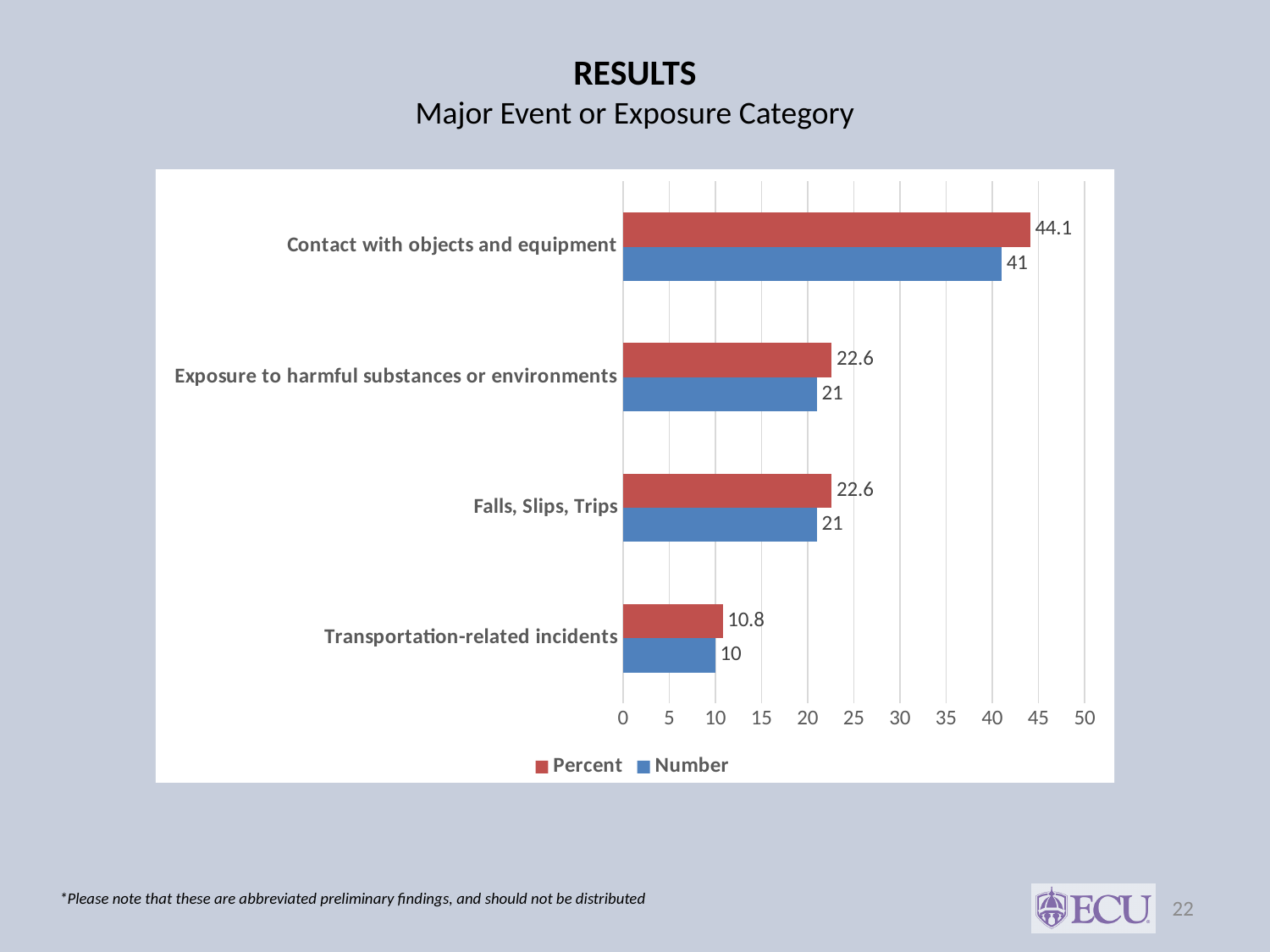

# RESULTS Major Event or Exposure Category

### Chart

| Category | Number  | Percent |
|---|---|---|
| Transportation-related incidents | 10.0 | 10.8 |
| Falls, Slips, Trips | 21.0 | 22.6 |
| Exposure to harmful substances or environments | 21.0 | 22.6 |
| Contact with objects and equipment | 41.0 | 44.1 |
*Please note that these are abbreviated preliminary findings, and should not be distributed

22